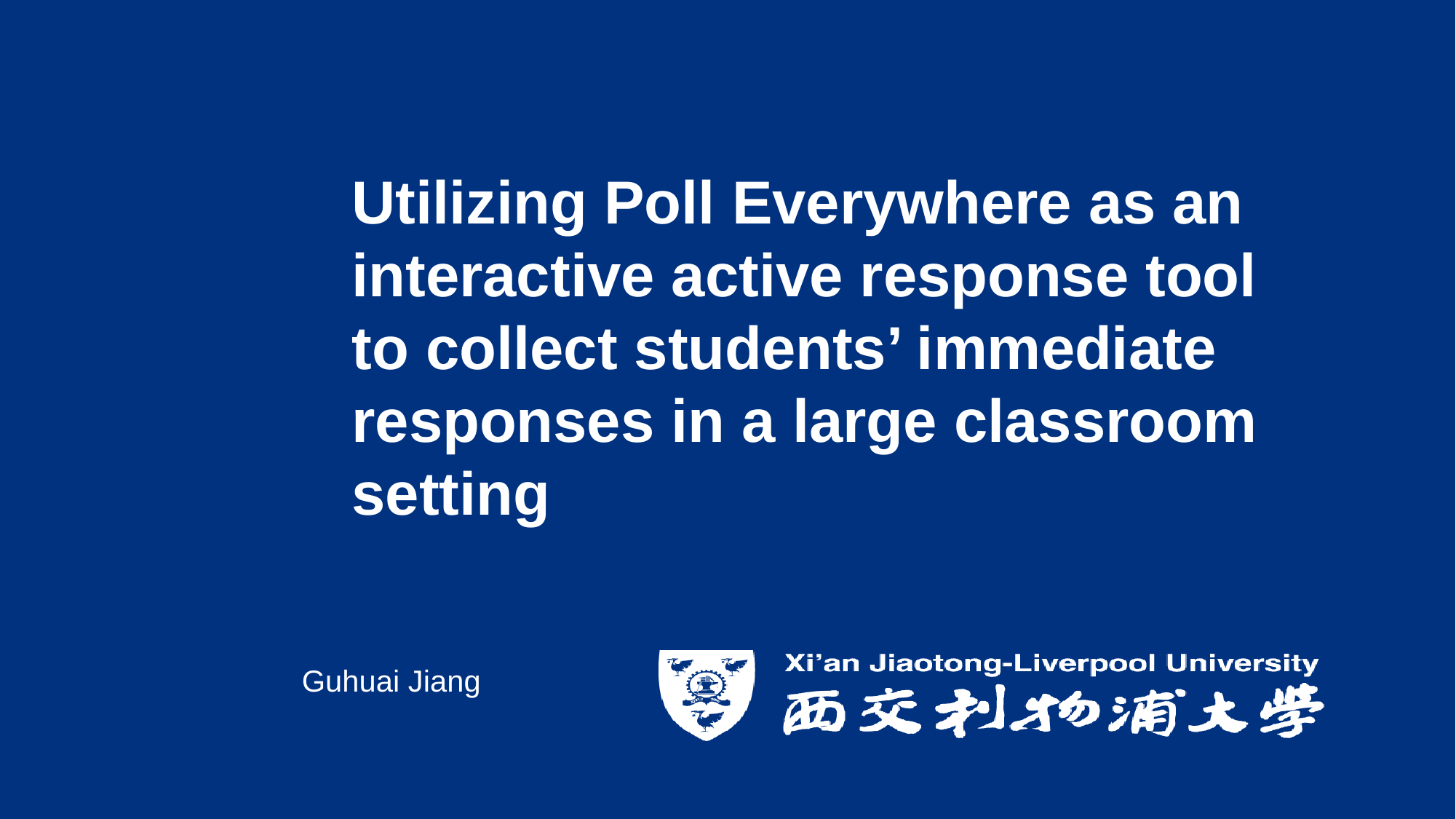

Utilizing Poll Everywhere as an interactive active response tool to collect students’ immediate responses in a large classroom setting
Guhuai Jiang